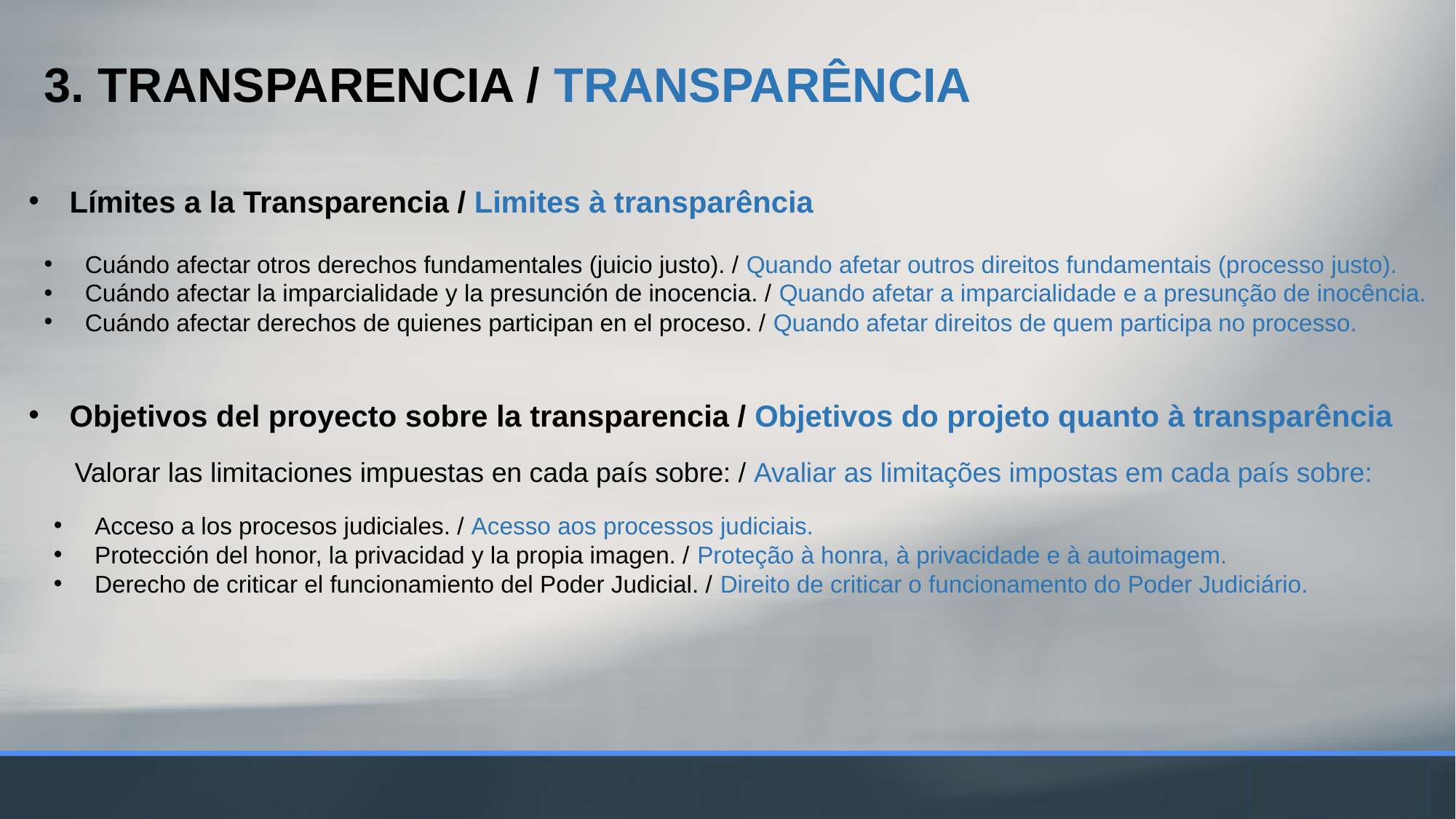

3. TRANSPARENCIA / TRANSPARêNCIA
Límites a la Transparencia / Limites à transparência
Cuándo afectar otros derechos fundamentales (juicio justo). / Quando afetar outros direitos fundamentais (processo justo).
Cuándo afectar la imparcialidade y la presunción de inocencia. / Quando afetar a imparcialidade e a presunção de inocência.
Cuándo afectar derechos de quienes participan en el proceso. / Quando afetar direitos de quem participa no processo.
Objetivos del proyecto sobre la transparencia / Objetivos do projeto quanto à transparência
Valorar las limitaciones impuestas en cada país sobre: / Avaliar as limitações impostas em cada país sobre:
Acceso a los procesos judiciales. / Acesso aos processos judiciais.
Protección del honor, la privacidad y la propia imagen. / Proteção à honra, à privacidade e à autoimagem.
Derecho de criticar el funcionamiento del Poder Judicial. / Direito de criticar o funcionamento do Poder Judiciário.